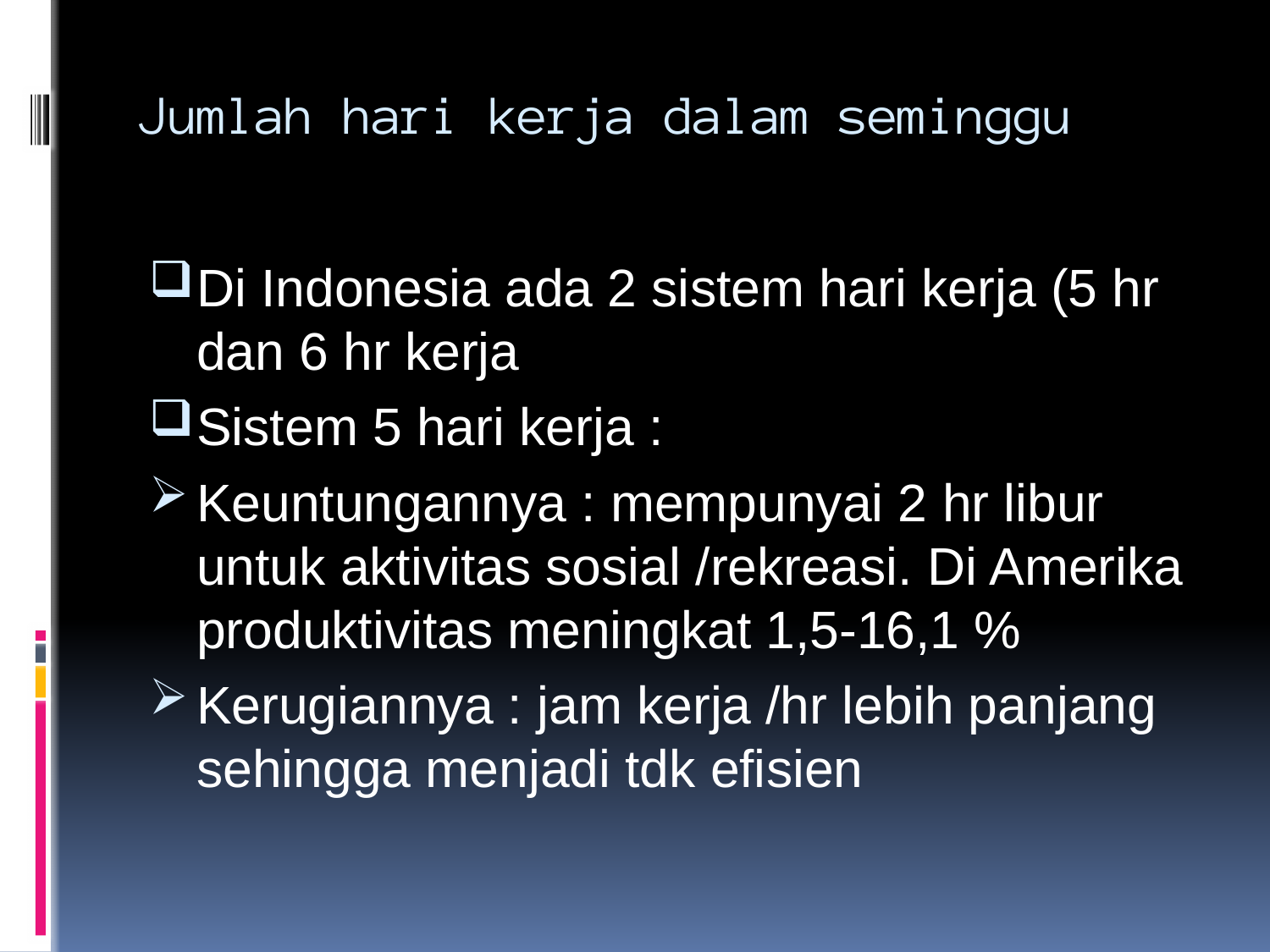

# Jumlah hari kerja dalam seminggu
Di Indonesia ada 2 sistem hari kerja (5 hr dan 6 hr kerja
Sistem 5 hari kerja :
Keuntungannya : mempunyai 2 hr libur untuk aktivitas sosial /rekreasi. Di Amerika produktivitas meningkat 1,5-16,1 %
Kerugiannya : jam kerja /hr lebih panjang sehingga menjadi tdk efisien